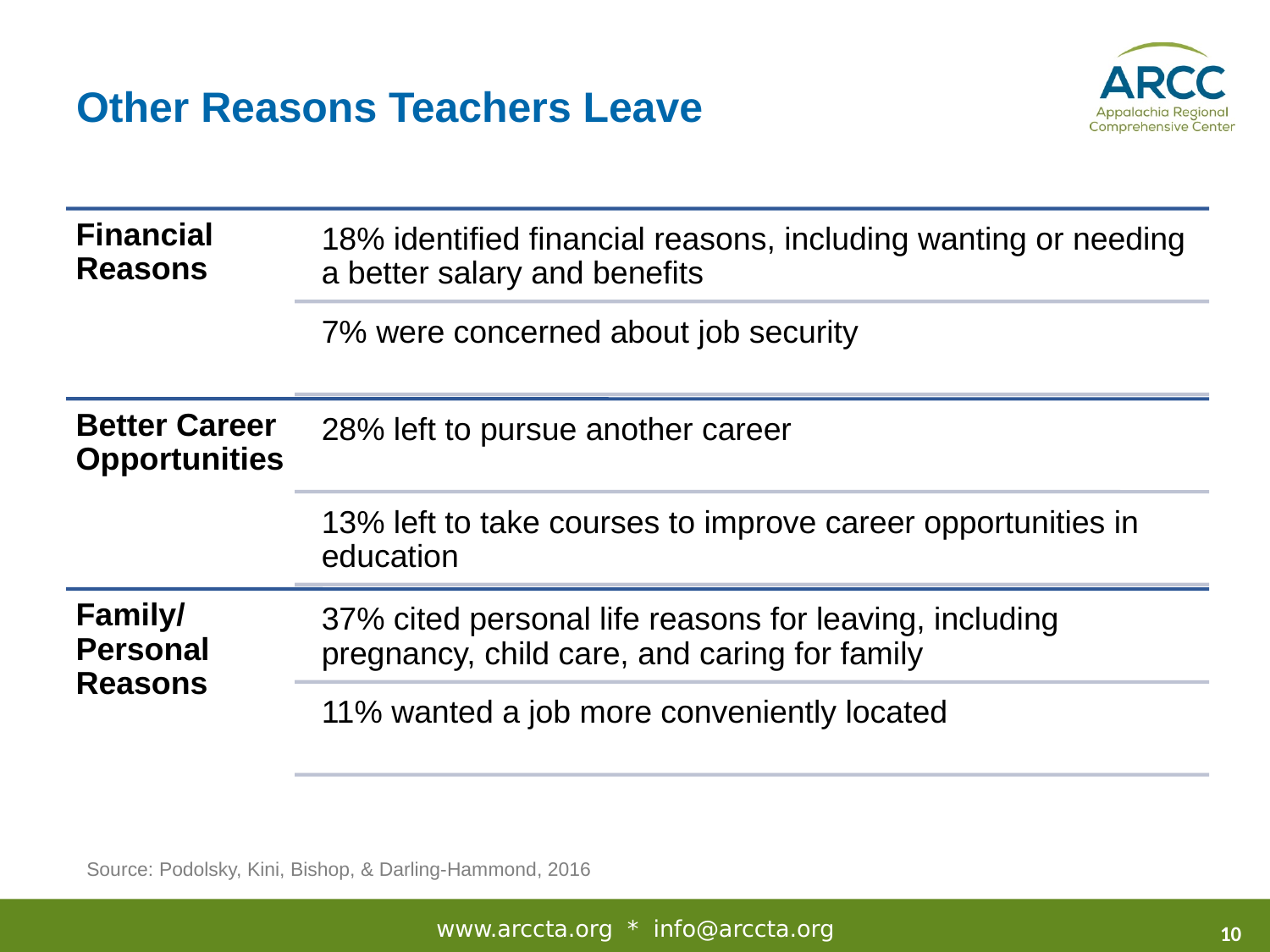

# Other Reasons Teachers Leave
Financial Reasons
18% identified financial reasons, including wanting or needing a better salary and benefits
7% were concerned about job security
Better Career Opportunities
28% left to pursue another career
13% left to take courses to improve career opportunities in education
Family/ Personal Reasons
37% cited personal life reasons for leaving, including pregnancy, child care, and caring for family
11% wanted a job more conveniently located
Source: Podolsky, Kini, Bishop, & Darling-Hammond, 2016